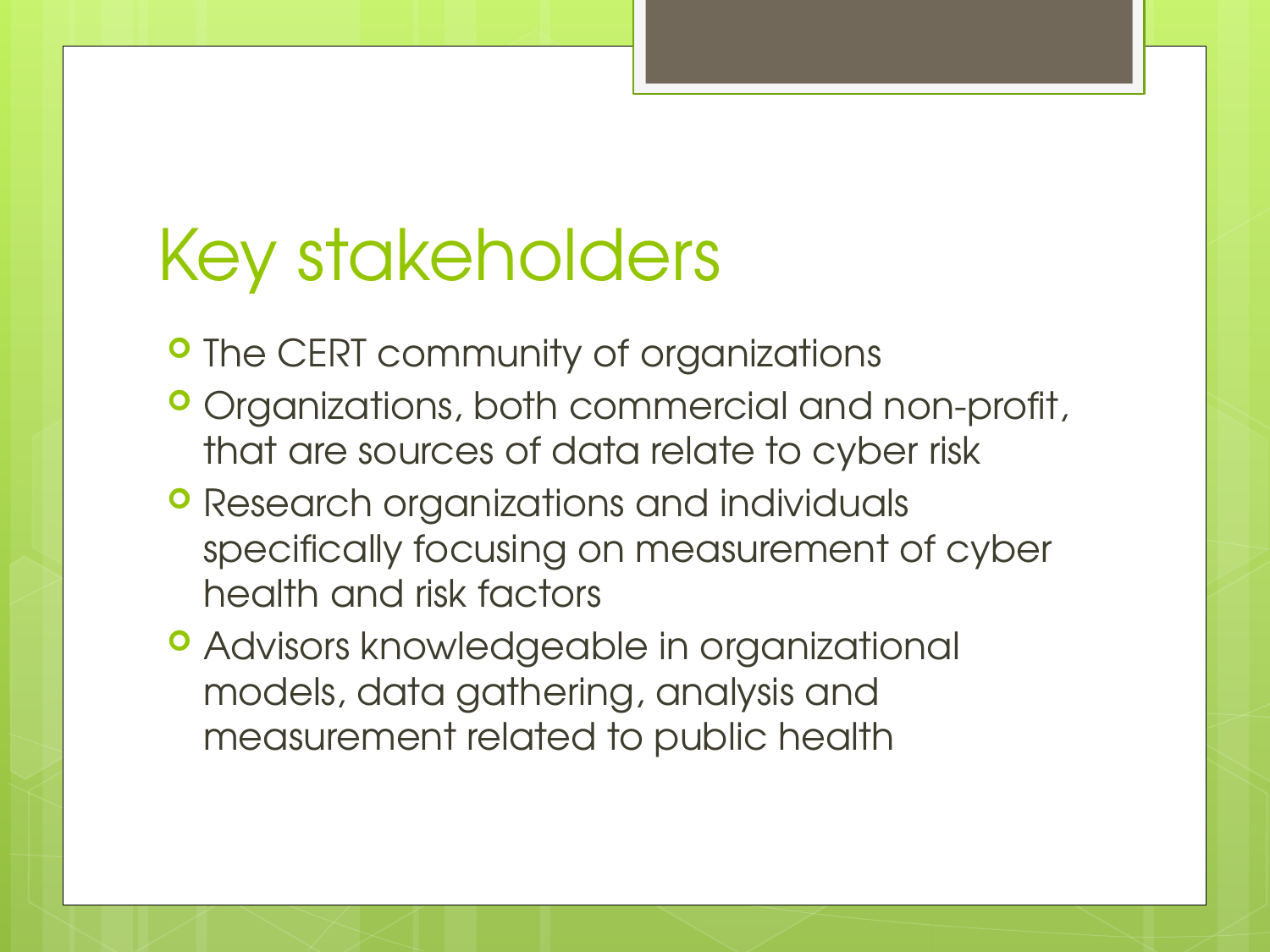

# Key stakeholders
The CERT community of organizations
Organizations, both commercial and non-profit, that are sources of data relate to cyber risk
Research organizations and individuals specifically focusing on measurement of cyber health and risk factors
Advisors knowledgeable in organizational models, data gathering, analysis and measurement related to public health